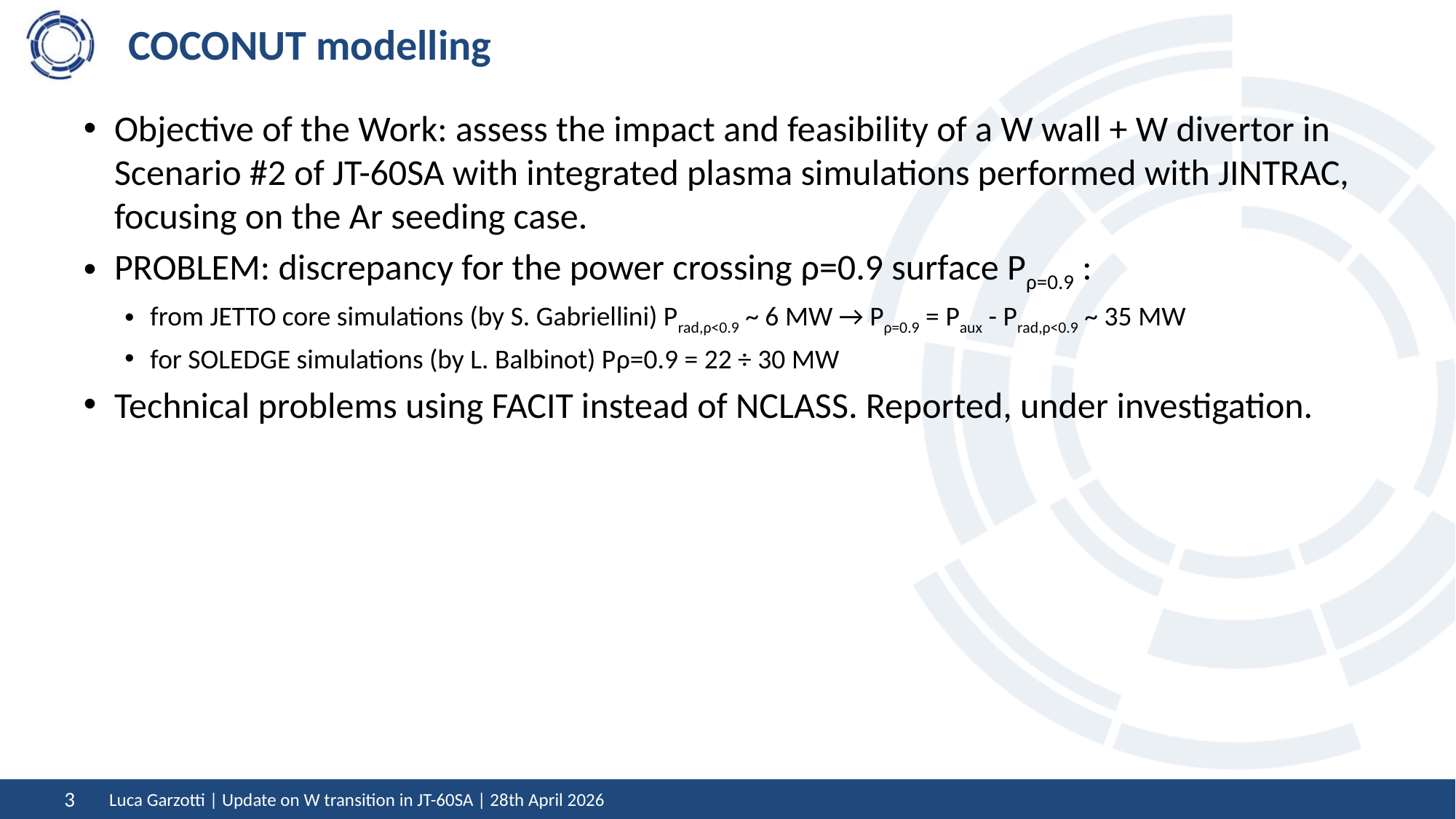

# COCONUT modelling
Objective of the Work: assess the impact and feasibility of a W wall + W divertor in Scenario #2 of JT-60SA with integrated plasma simulations performed with JINTRAC, focusing on the Ar seeding case.​
PROBLEM: discrepancy for the power crossing ρ=0.9 surface Pρ=0.9 :​
from JETTO core simulations (by S. Gabriellini) Prad,ρ<0.9 ~ 6 MW → Pρ=0.9 = Paux - Prad,ρ<0.9 ~ 35 MW ​
for SOLEDGE simulations (by L. Balbinot) Pρ=0.9 = 22 ÷ 30 MW
Technical problems using FACIT instead of NCLASS. Reported, under investigation.

Luca Garzotti | Update on W transition in JT-60SA | 28th April 2026
3